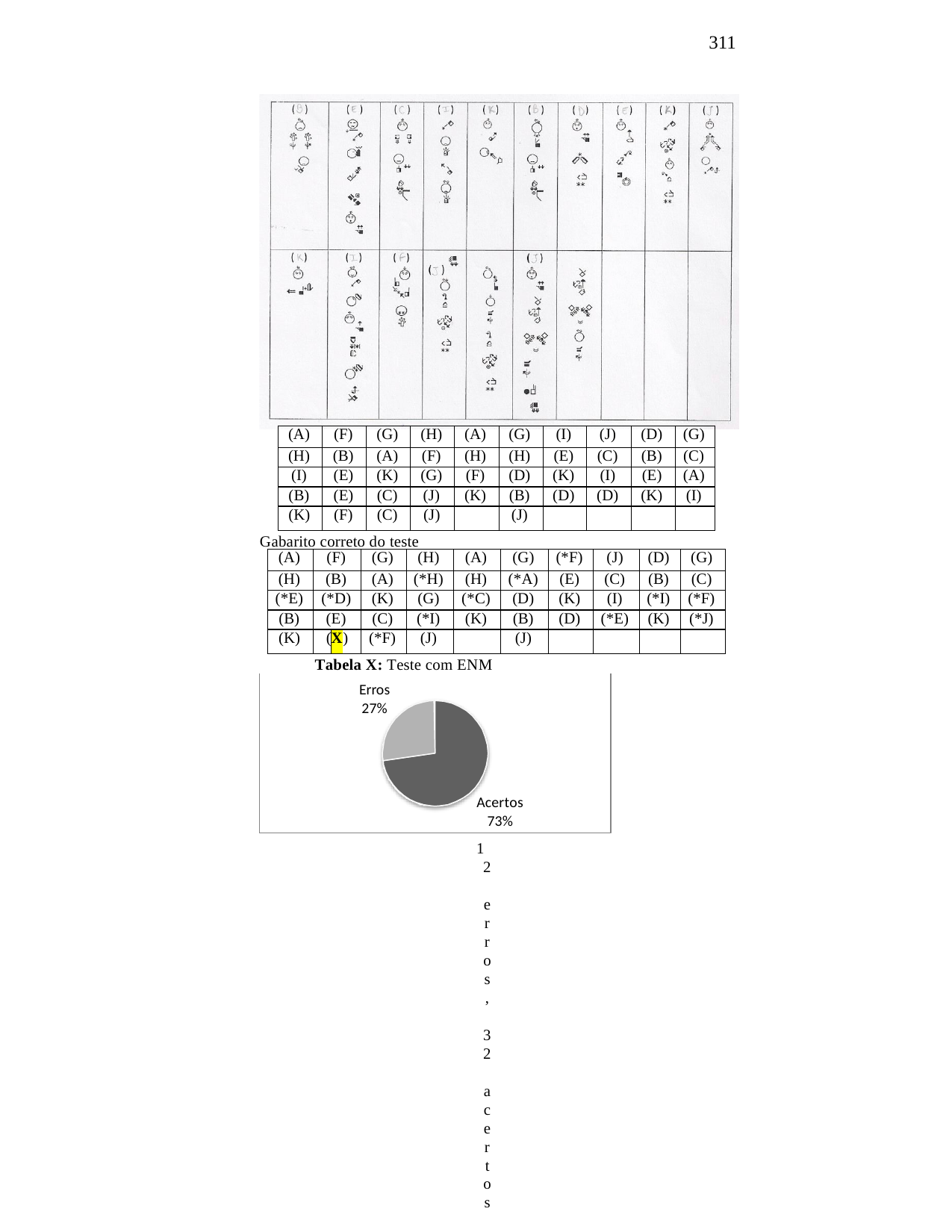

311

| (A) | (F) | (G) | (H) | (A) | (G) | (I) | (J) | (D) | (G) |
| --- | --- | --- | --- | --- | --- | --- | --- | --- | --- |
| (H) | (B) | (A) | (F) | (H) | (H) | (E) | (C) | (B) | (C) |
| (I) | (E) | (K) | (G) | (F) | (D) | (K) | (I) | (E) | (A) |
| (B) | (E) | (C) | (J) | (K) | (B) | (D) | (D) | (K) | (I) |
| (K) | (F) | (C) | (J) |  | (J) |  |  |  |  |
Gabarito correto do teste
| (A) | (F) |  |  | (G) | (H) | (A) | (G) | (\*F) | (J) | (D) | (G) |
| --- | --- | --- | --- | --- | --- | --- | --- | --- | --- | --- | --- |
| (H) | (B) |  |  | (A) | (\*H) | (H) | (\*A) | (E) | (C) | (B) | (C) |
| (\*E) | (\*D) |  |  | (K) | (G) | (\*C) | (D) | (K) | (I) | (\*I) | (\*F) |
| (B) | (E) |  |  | (C) | (\*I) | (K) | (B) | (D) | (\*E) | (K) | (\*J) |
| (K) | ( | X | ) | (\*F) | (J) |  | (J) |  |  |  |  |
Tabela X: Teste com ENM
Erros 27%

Acertos 73%
12 erros, 32 acertos e 1 descartada